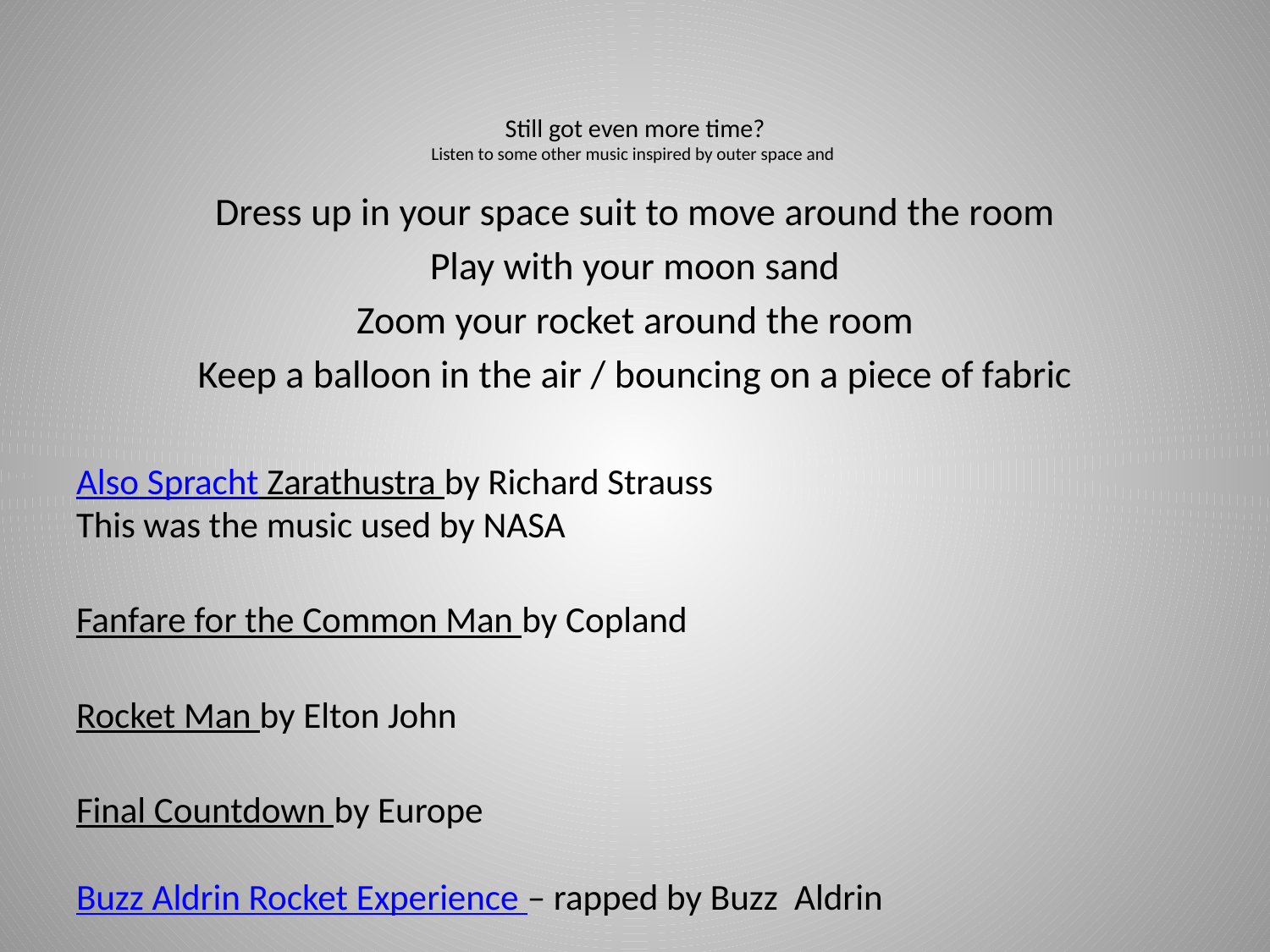

# Still got even more time? Listen to some other music inspired by outer space and
Dress up in your space suit to move around the room
Play with your moon sand
Zoom your rocket around the room
Keep a balloon in the air / bouncing on a piece of fabric

Also Spracht Zarathustra by Richard Strauss
This was the music used by NASA
Fanfare for the Common Man by Copland
Rocket Man by Elton John
Final Countdown by Europe
Buzz Aldrin Rocket Experience – rapped by Buzz  Aldrin